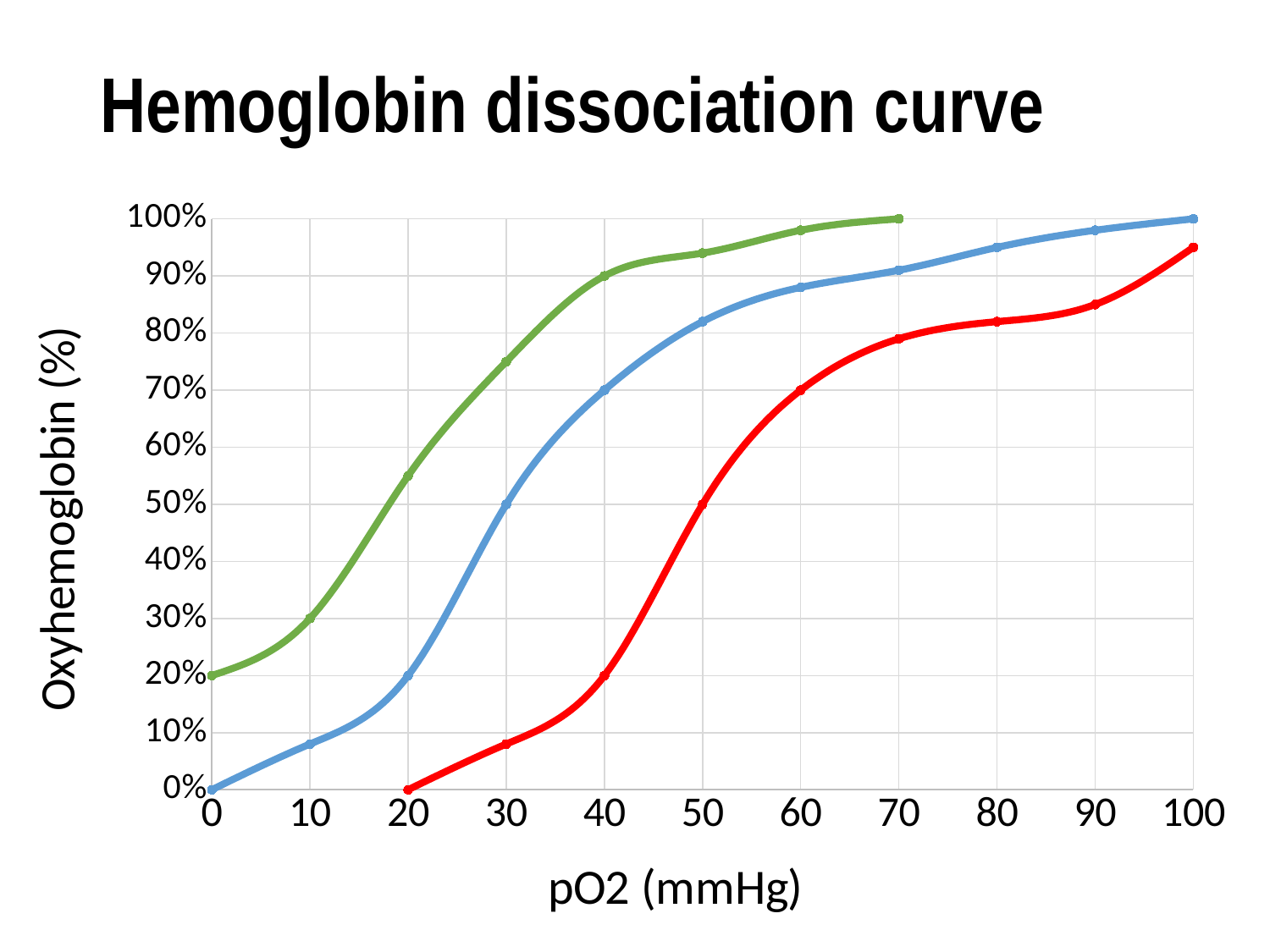

# Hemoglobin dissociation curve

### Chart

| Category | Normal | Left-shift | Right-shift |
|---|---|---|---|
Left Shift:
↓ Temperature
↓ 2,3 DPG
↓ H+
COHb

Right Shift:
↑ Temperature
↑ 2,3 DPG
↑ H+